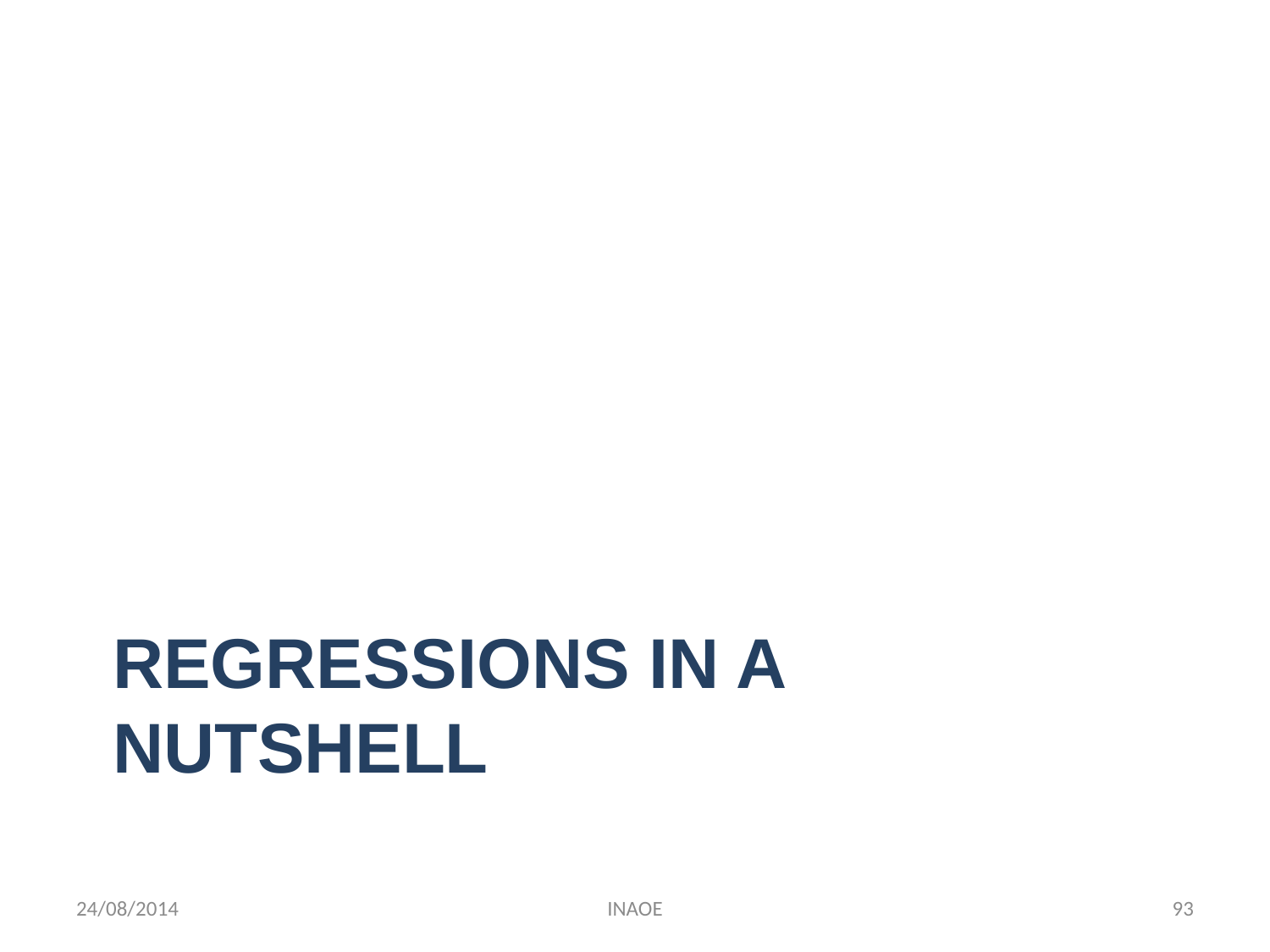

# Regressions in a nutshell
24/08/2014
INAOE
93